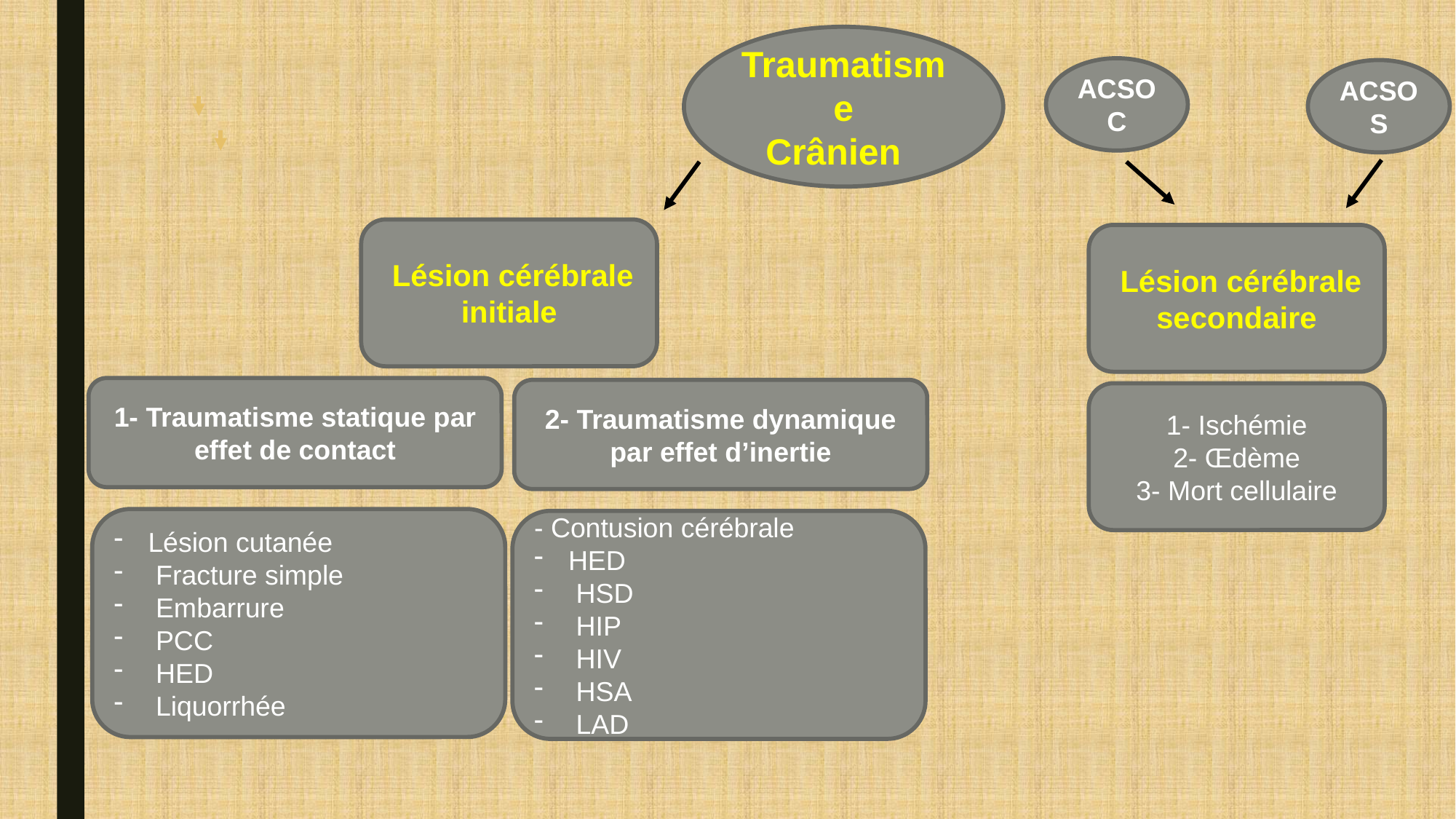

Traumatisme
Crânien
ACSOC
ACSOS
 Lésion cérébrale initiale
 Lésion cérébrale secondaire
1- Traumatisme statique par effet de contact
2- Traumatisme dynamique par effet d’inertie
1- Ischémie
2- Œdème
3- Mort cellulaire
Lésion cutanée
 Fracture simple
 Embarrure
 PCC
 HED
 Liquorrhée
- Contusion cérébrale
HED
 HSD
 HIP
 HIV
 HSA
 LAD